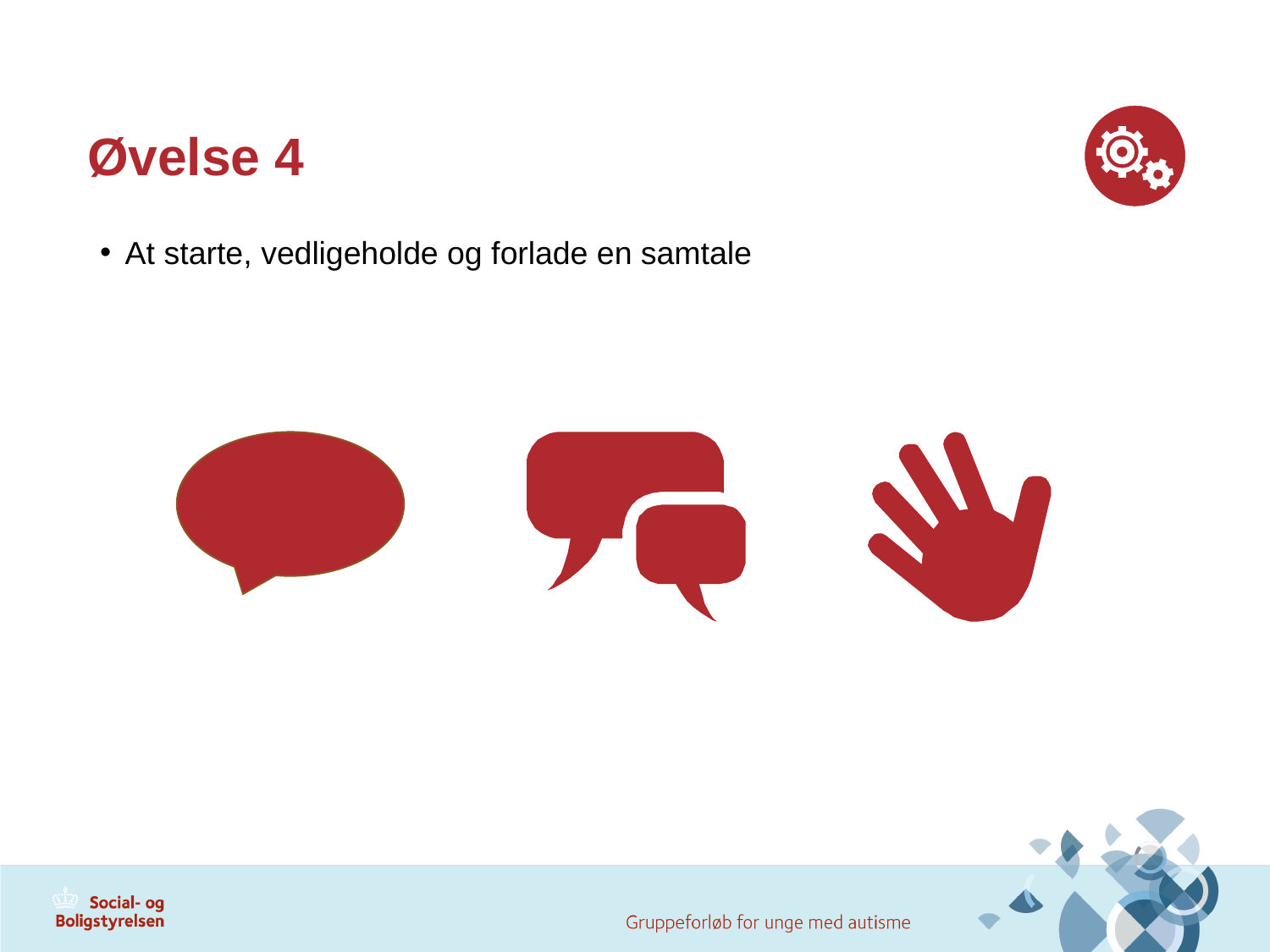

# Øvelse 4
At starte, vedligeholde og forlade en samtale